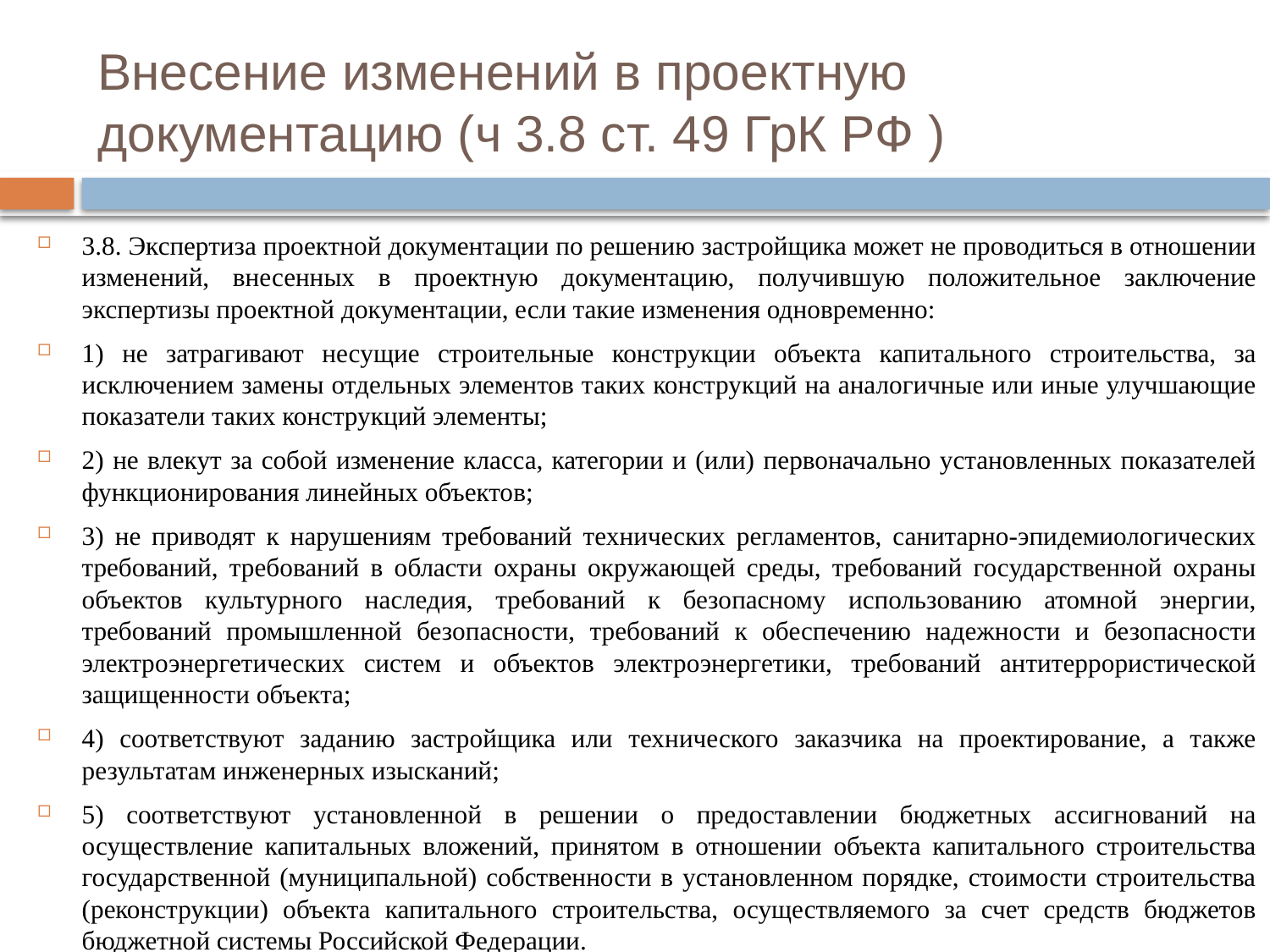

# Внесение изменений в проектную документацию (ч 3.8 ст. 49 ГрК РФ )
3.8. Экспертиза проектной документации по решению застройщика может не проводиться в отношении изменений, внесенных в проектную документацию, получившую положительное заключение экспертизы проектной документации, если такие изменения одновременно:
1) не затрагивают несущие строительные конструкции объекта капитального строительства, за исключением замены отдельных элементов таких конструкций на аналогичные или иные улучшающие показатели таких конструкций элементы;
2) не влекут за собой изменение класса, категории и (или) первоначально установленных показателей функционирования линейных объектов;
3) не приводят к нарушениям требований технических регламентов, санитарно-эпидемиологических требований, требований в области охраны окружающей среды, требований государственной охраны объектов культурного наследия, требований к безопасному использованию атомной энергии, требований промышленной безопасности, требований к обеспечению надежности и безопасности электроэнергетических систем и объектов электроэнергетики, требований антитеррористической защищенности объекта;
4) соответствуют заданию застройщика или технического заказчика на проектирование, а также результатам инженерных изысканий;
5) соответствуют установленной в решении о предоставлении бюджетных ассигнований на осуществление капитальных вложений, принятом в отношении объекта капитального строительства государственной (муниципальной) собственности в установленном порядке, стоимости строительства (реконструкции) объекта капитального строительства, осуществляемого за счет средств бюджетов бюджетной системы Российской Федерации.